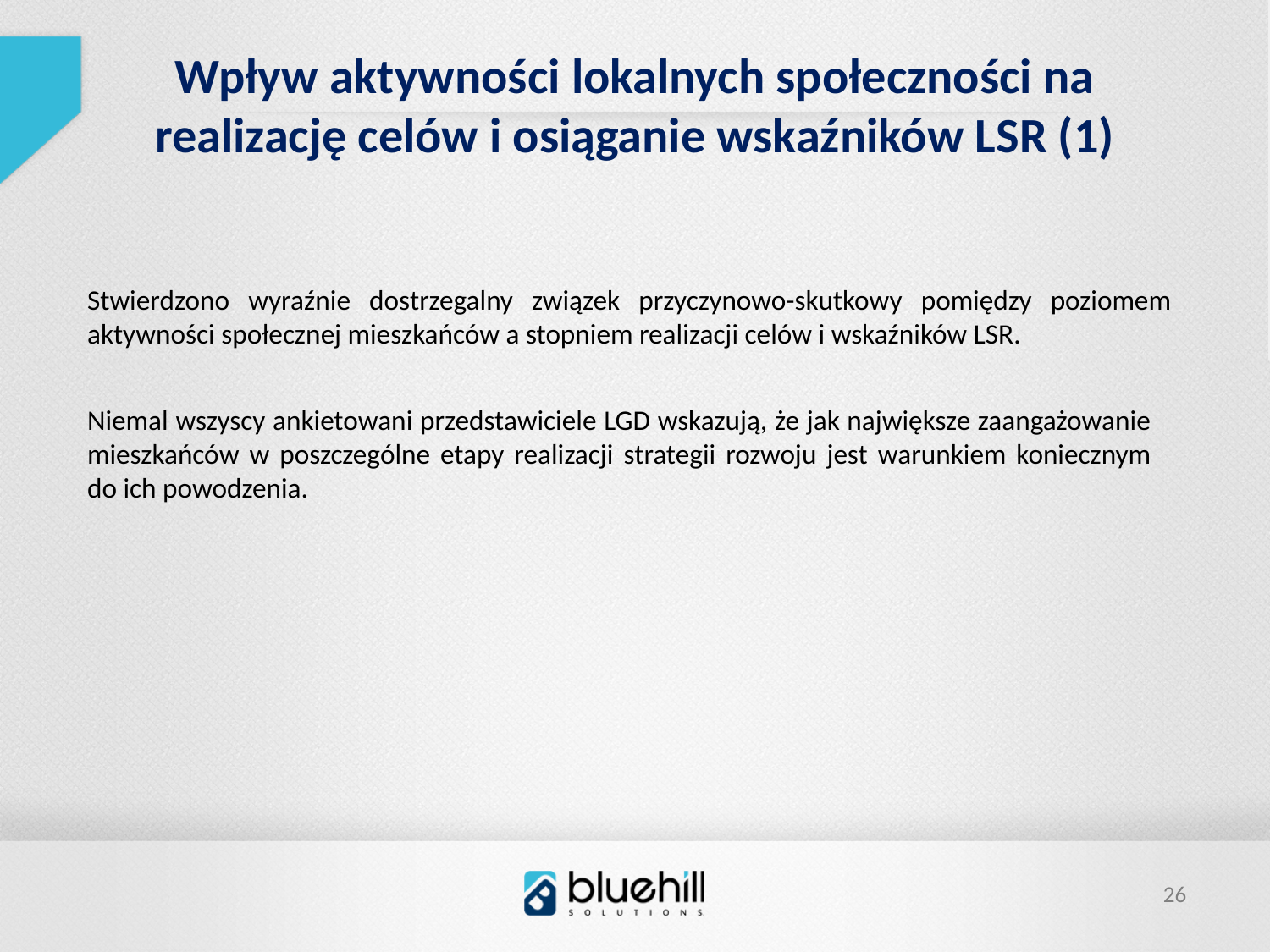

Wpływ aktywności lokalnych społeczności na realizację celów i osiąganie wskaźników LSR (1)
Stwierdzono wyraźnie dostrzegalny związek przyczynowo-skutkowy pomiędzy poziomem aktywności społecznej mieszkańców a stopniem realizacji celów i wskaźników LSR.
Niemal wszyscy ankietowani przedstawiciele LGD wskazują, że jak największe zaangażowanie mieszkańców w poszczególne etapy realizacji strategii rozwoju jest warunkiem koniecznym do ich powodzenia.